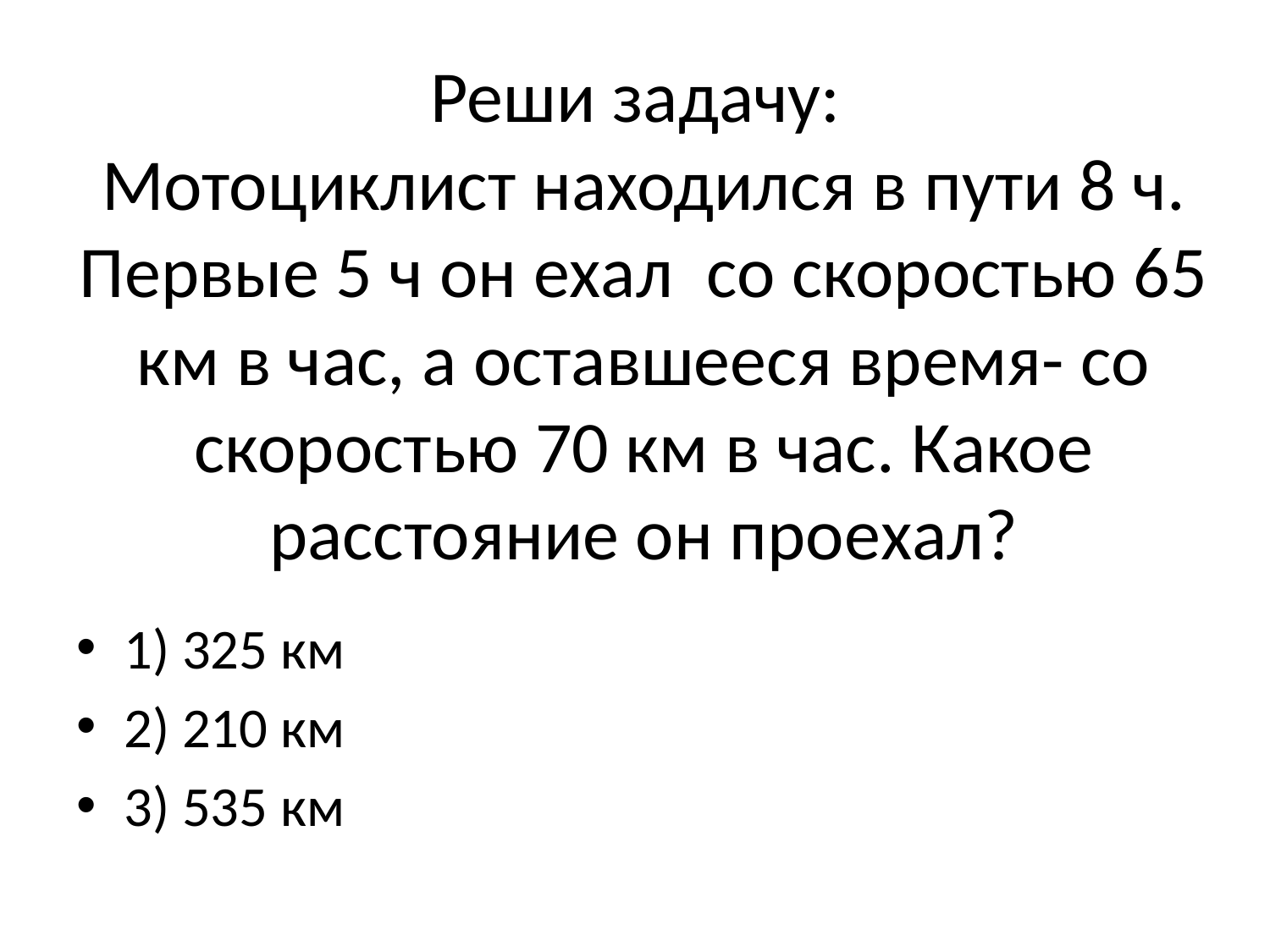

# Реши задачу: Мотоциклист находился в пути 8 ч. Первые 5 ч он ехал  со скоростью 65 км в час, а оставшееся время- со скоростью 70 км в час. Какое расстояние он проехал?
1) 325 км
2) 210 км
3) 535 км